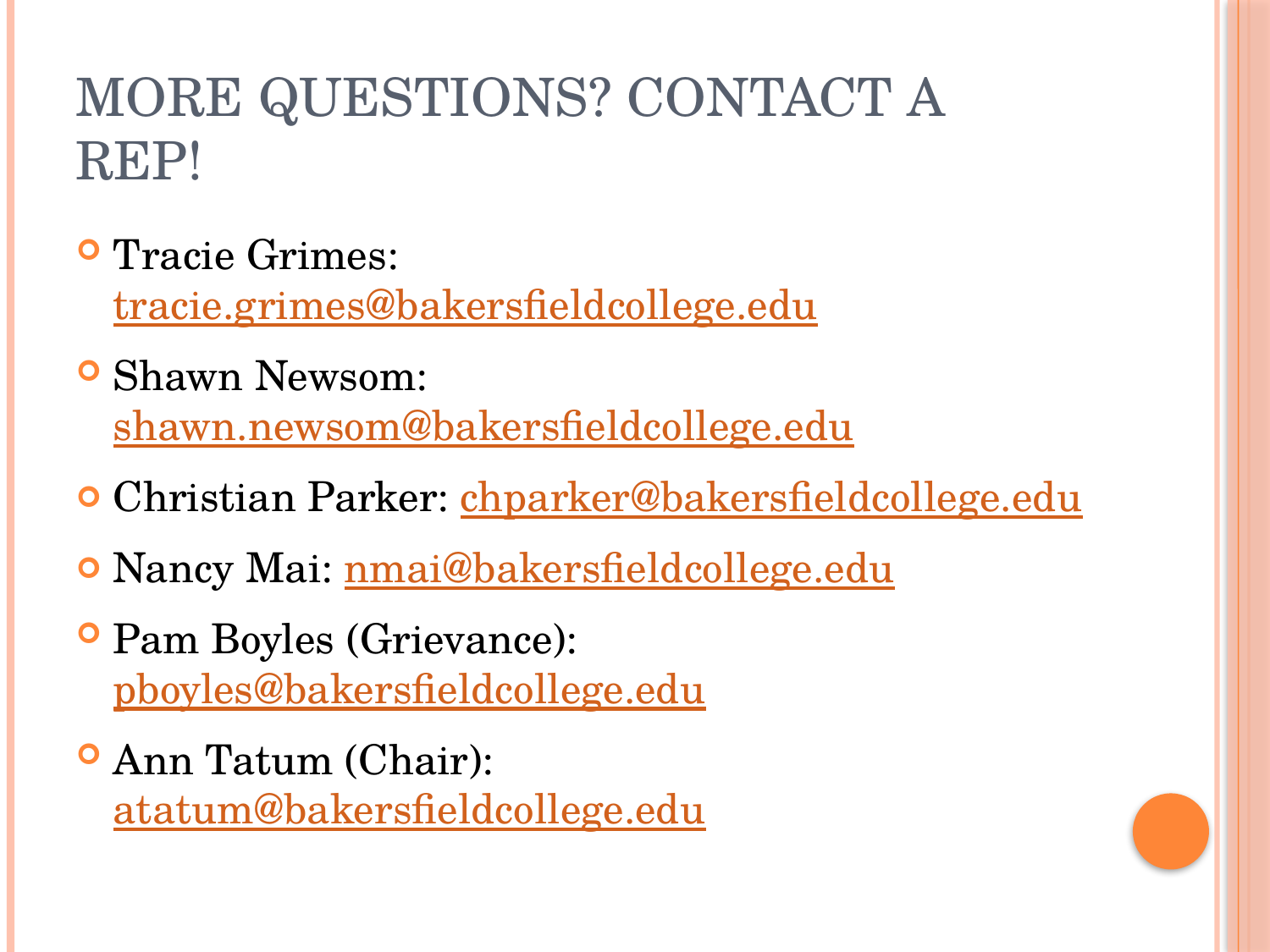

# More Questions? Contact a Rep!
Tracie Grimes: tracie.grimes@bakersfieldcollege.edu
Shawn Newsom: shawn.newsom@bakersfieldcollege.edu
Christian Parker: chparker@bakersfieldcollege.edu
Nancy Mai: nmai@bakersfieldcollege.edu
Pam Boyles (Grievance): pboyles@bakersfieldcollege.edu
Ann Tatum (Chair): atatum@bakersfieldcollege.edu